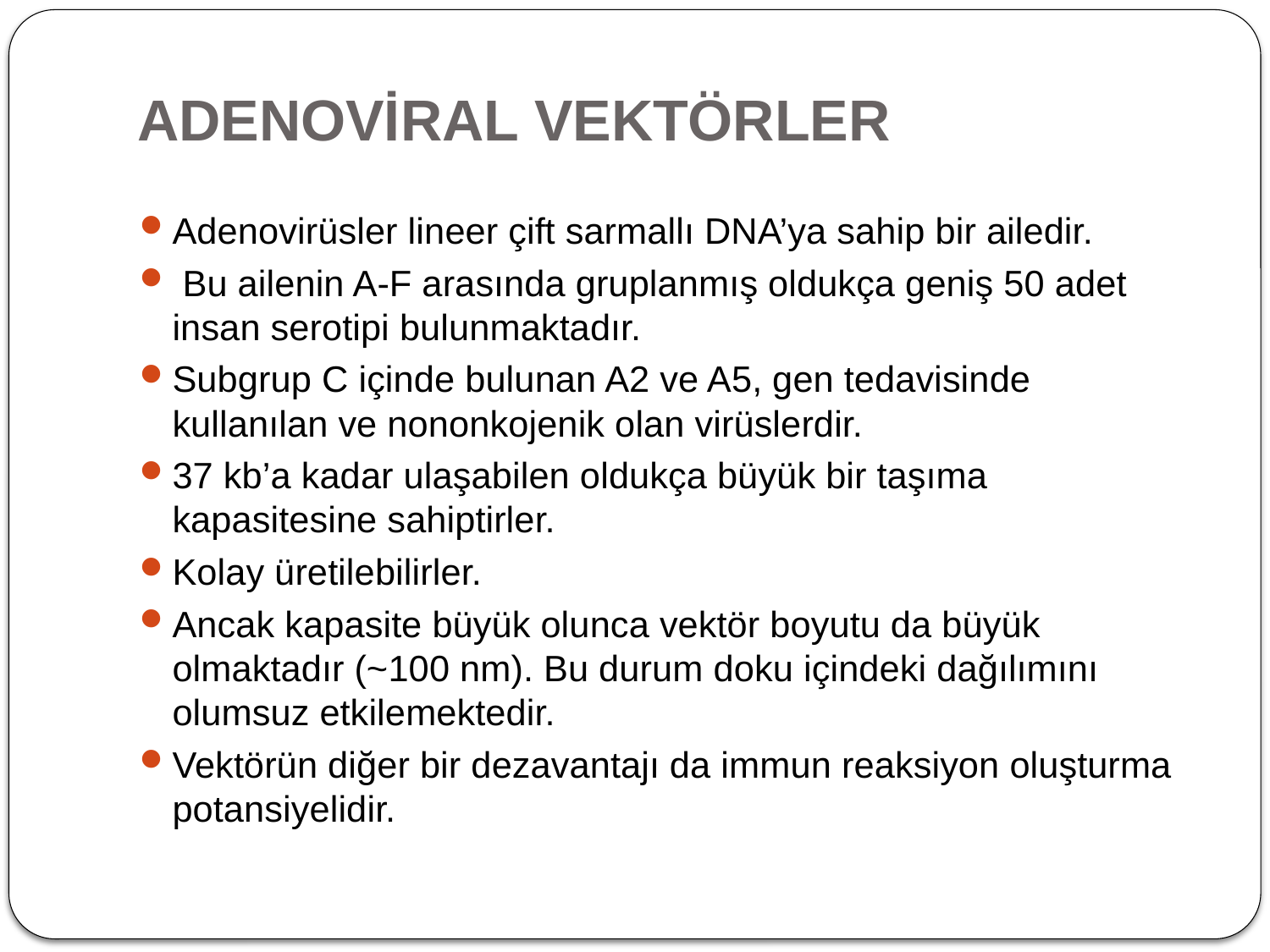

# ADENOVİRAL VEKTÖRLER
Adenovirüsler lineer çift sarmallı DNA’ya sahip bir ailedir.
 Bu ailenin A-F arasında gruplanmış oldukça geniş 50 adet insan serotipi bulunmaktadır.
Subgrup C içinde bulunan A2 ve A5, gen tedavisinde kullanılan ve nononkojenik olan virüslerdir.
37 kb’a kadar ulaşabilen oldukça büyük bir taşıma kapasitesine sahiptirler.
Kolay üretilebilirler.
Ancak kapasite büyük olunca vektör boyutu da büyük olmaktadır (~100 nm). Bu durum doku içindeki dağılımını olumsuz etkilemektedir.
Vektörün diğer bir dezavantajı da immun reaksiyon oluşturma potansiyelidir.